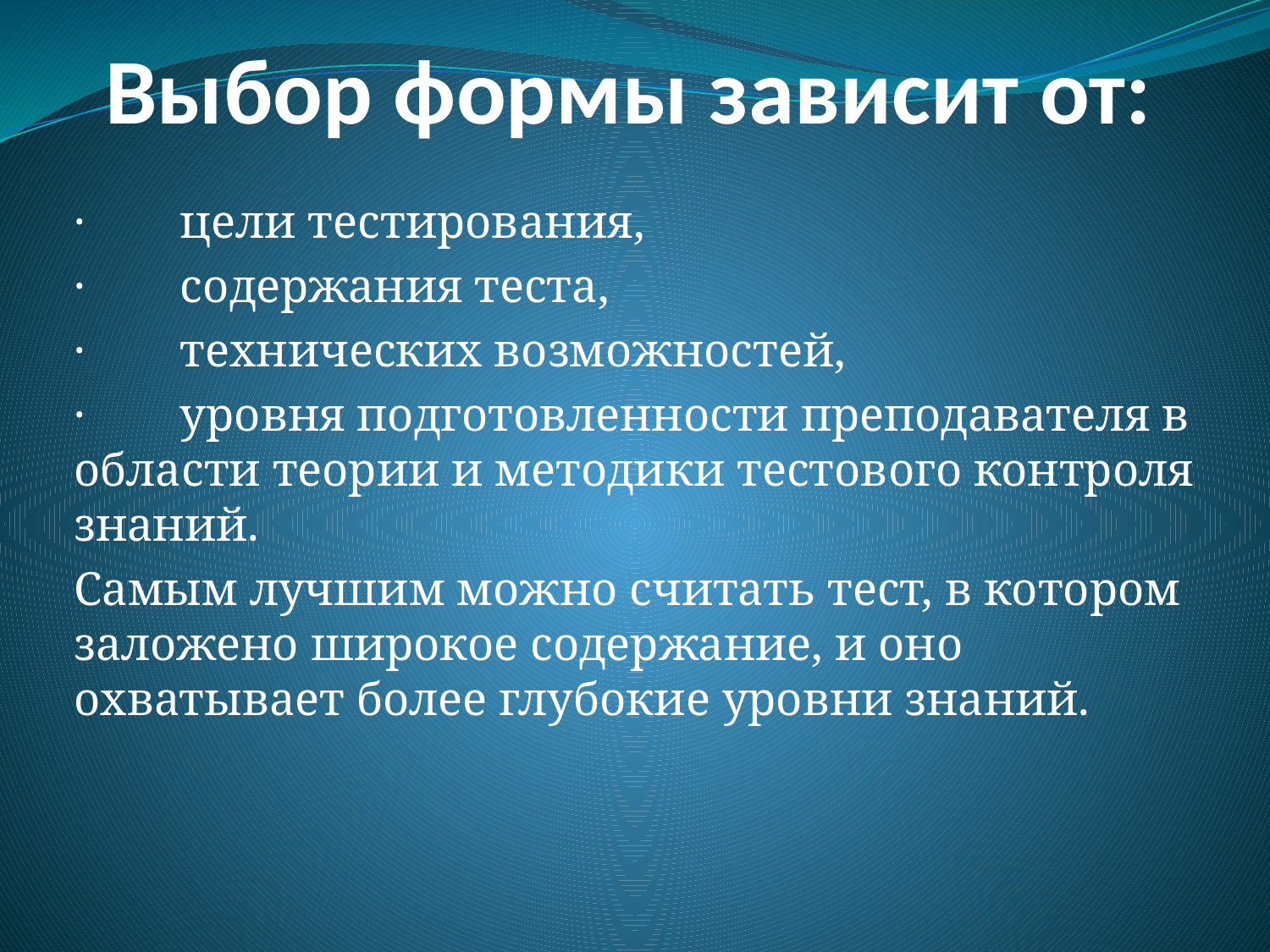

# Выбор формы зависит от:
·        цели тестирования,
·        содержания теста,
·        технических возможностей,
·        уровня подготовленности преподавателя в области теории и методики тестового контроля знаний.
Самым лучшим можно считать тест, в котором заложено широкое содержание, и оно охватывает более глубокие уровни знаний.